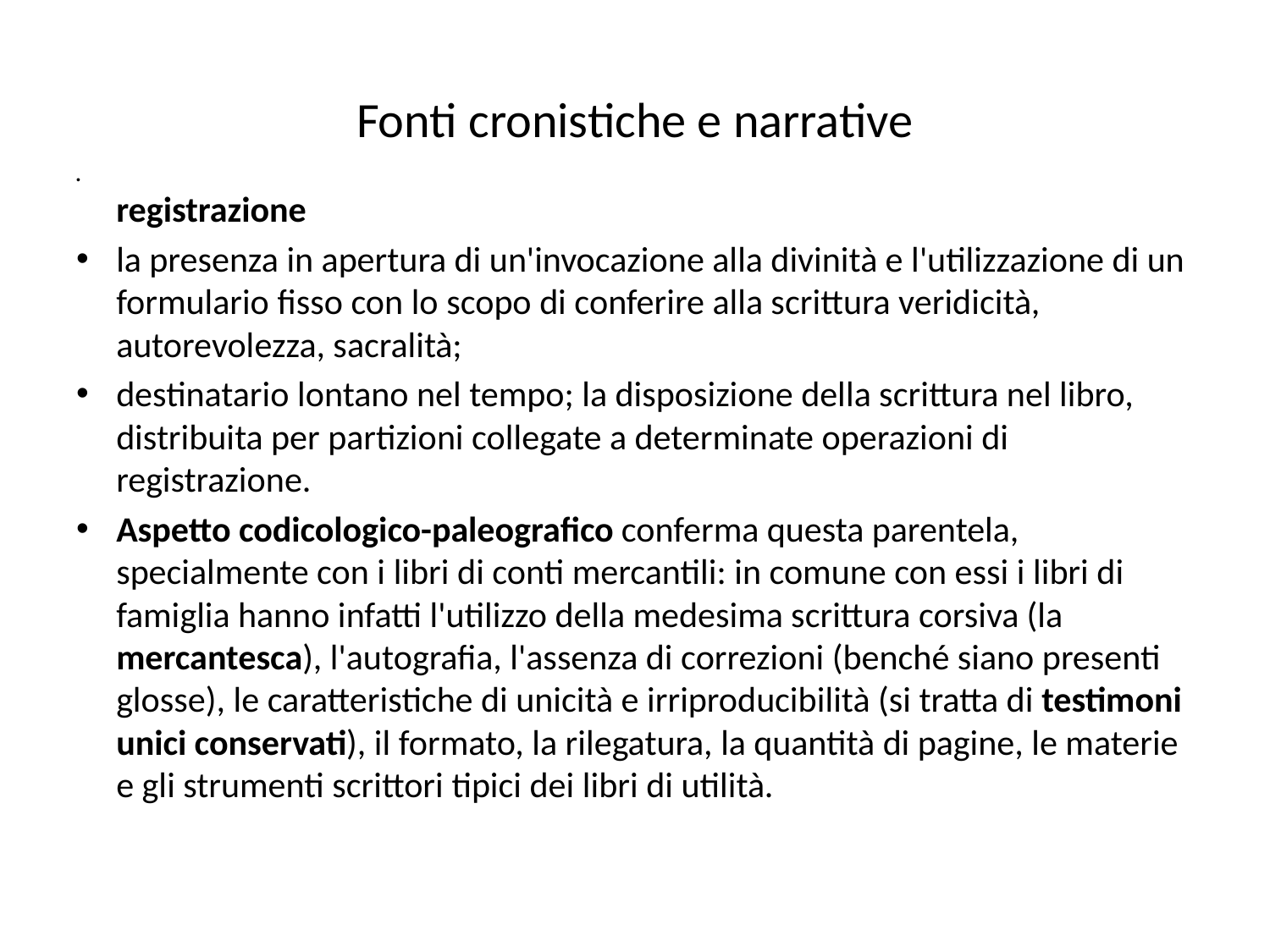

# Fonti cronistiche e narrative
registrazione
la presenza in apertura di un'invocazione alla divinità e l'utilizzazione di un formulario fisso con lo scopo di conferire alla scrittura veridicità, autorevolezza, sacralità;
destinatario lontano nel tempo; la disposizione della scrittura nel libro, distribuita per partizioni collegate a determinate operazioni di registrazione.
Aspetto codicologico-paleografico conferma questa parentela, specialmente con i libri di conti mercantili: in comune con essi i libri di famiglia hanno infatti l'utilizzo della medesima scrittura corsiva (la mercantesca), l'autografia, l'assenza di correzioni (benché siano presenti glosse), le caratteristiche di unicità e irriproducibilità (si tratta di testimoni unici conservati), il formato, la rilegatura, la quantità di pagine, le materie e gli strumenti scrittori tipici dei libri di utilità.